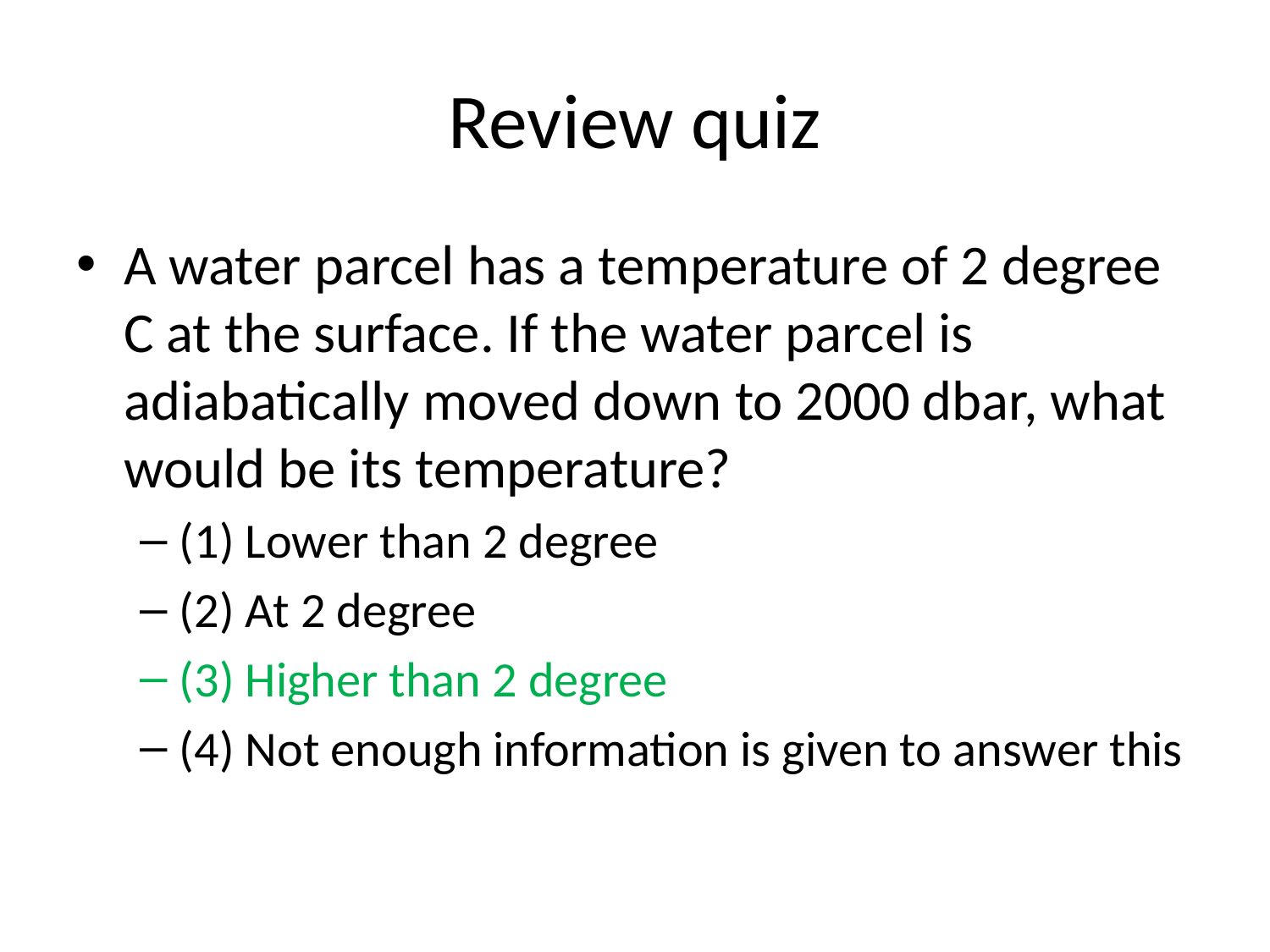

# Review quiz
A water parcel has a temperature of 2 degree C at the surface. If the water parcel is adiabatically moved down to 2000 dbar, what would be its temperature?
(1) Lower than 2 degree
(2) At 2 degree
(3) Higher than 2 degree
(4) Not enough information is given to answer this